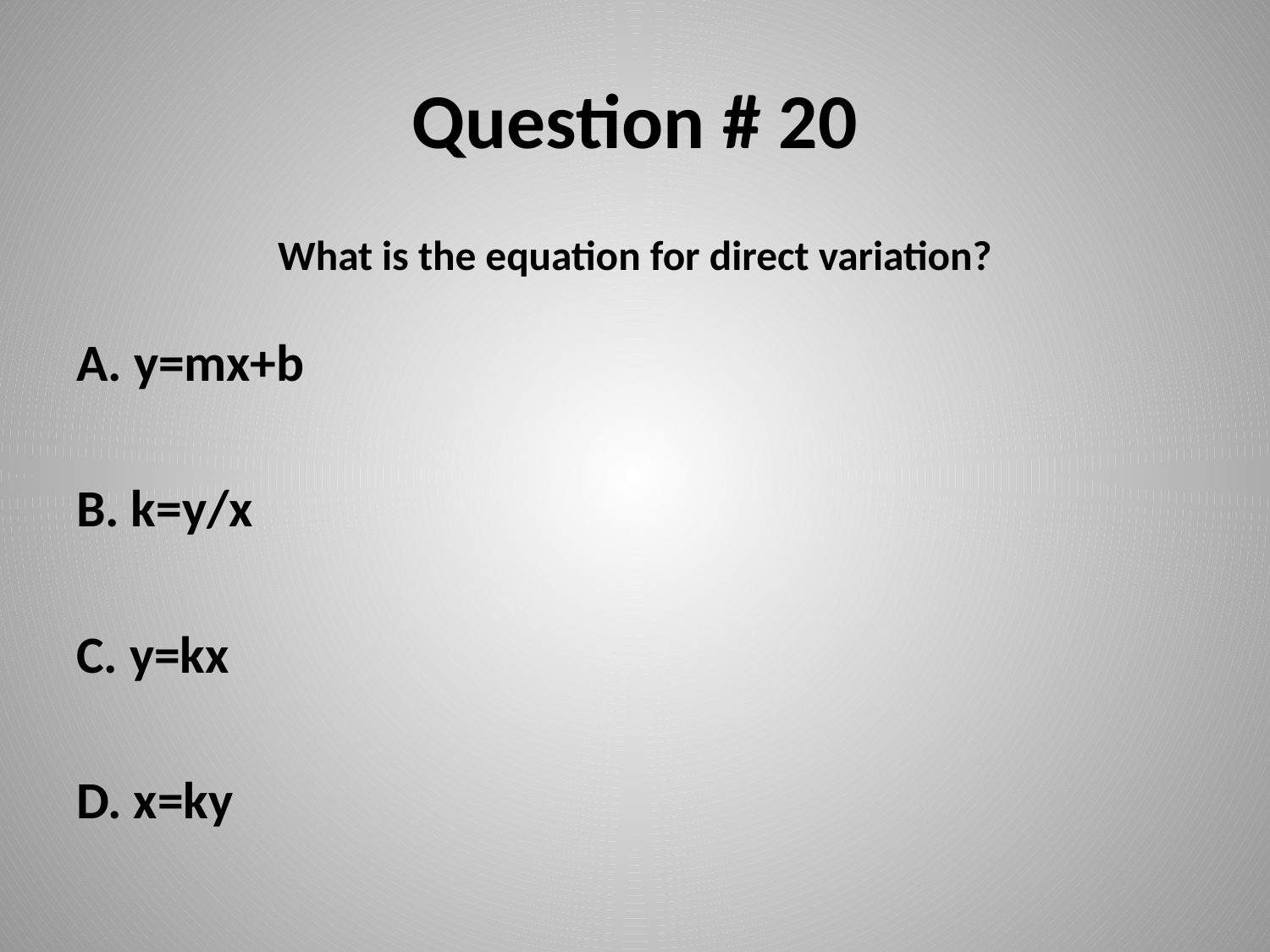

# Question # 20
What is the equation for direct variation?

A. y=mx+b

B. k=y/x

C. y=kx

D. x=ky